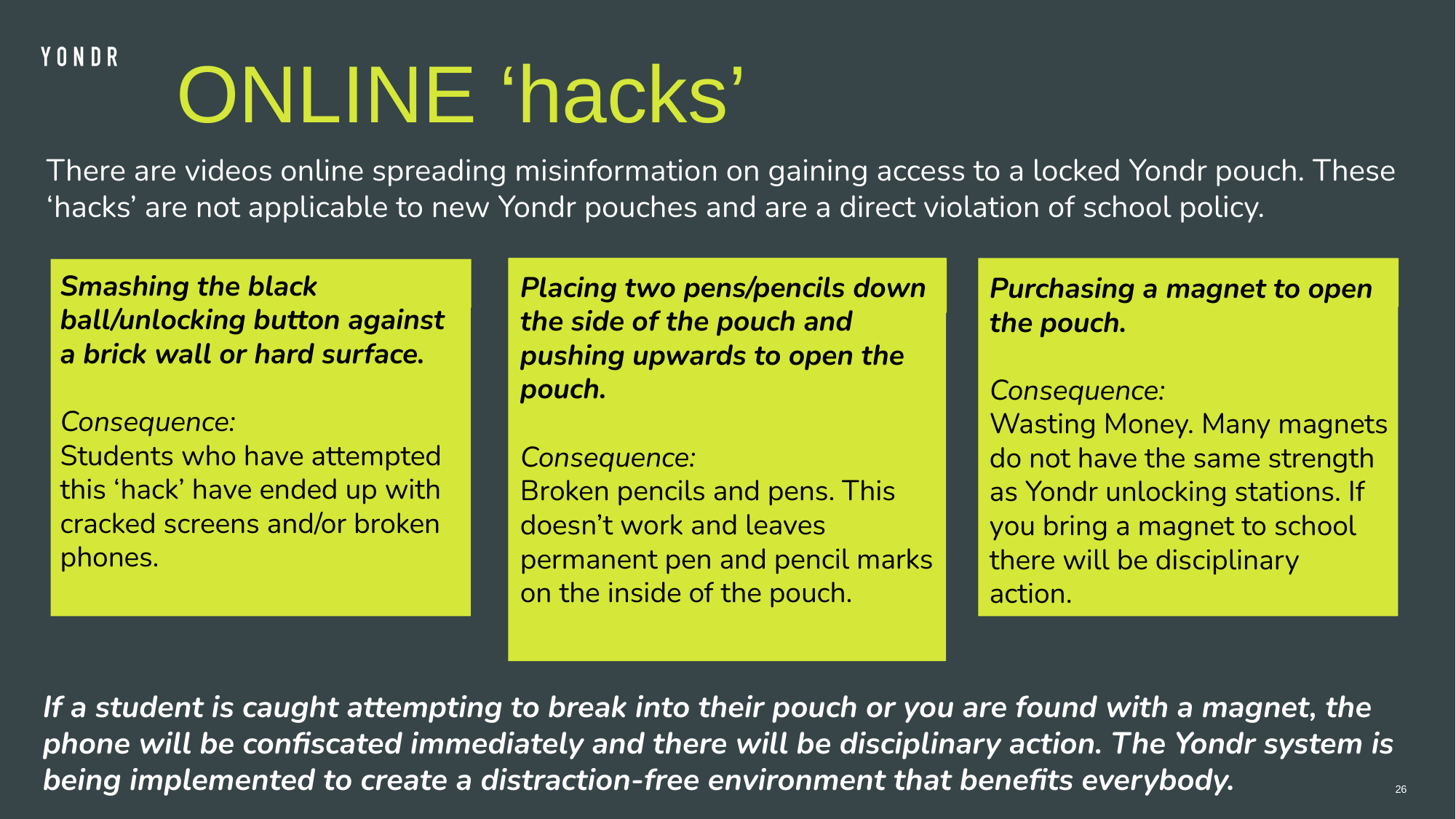

ONLINE ‘hacks’

There are videos online spreading misinformation on gaining access to a locked Yondr pouch. These ‘hacks’ are not applicable to new Yondr pouches and are a direct violation of school policy.

Smashing the black ball/unlocking button against a brick wall or hard surface.

Consequence:
Students who have attempted this ‘hack’ have ended up with cracked screens and/or broken phones.

Placing two pens/pencils down the side of the pouch and pushing upwards to open the pouch.

Consequence:
Broken pencils and pens. This doesn’t work and leaves permanent pen and pencil marks on the inside of the pouch.

Purchasing a magnet to open the pouch.

Consequence:
Wasting Money. Many magnets do not have the same strength as Yondr unlocking stations. If you bring a magnet to school there will be disciplinary action.
If a student is caught attempting to break into their pouch or you are found with a magnet, the phone will be confiscated immediately and there will be disciplinary action. The Yondr system is being implemented to create a distraction-free environment that benefits everybody.